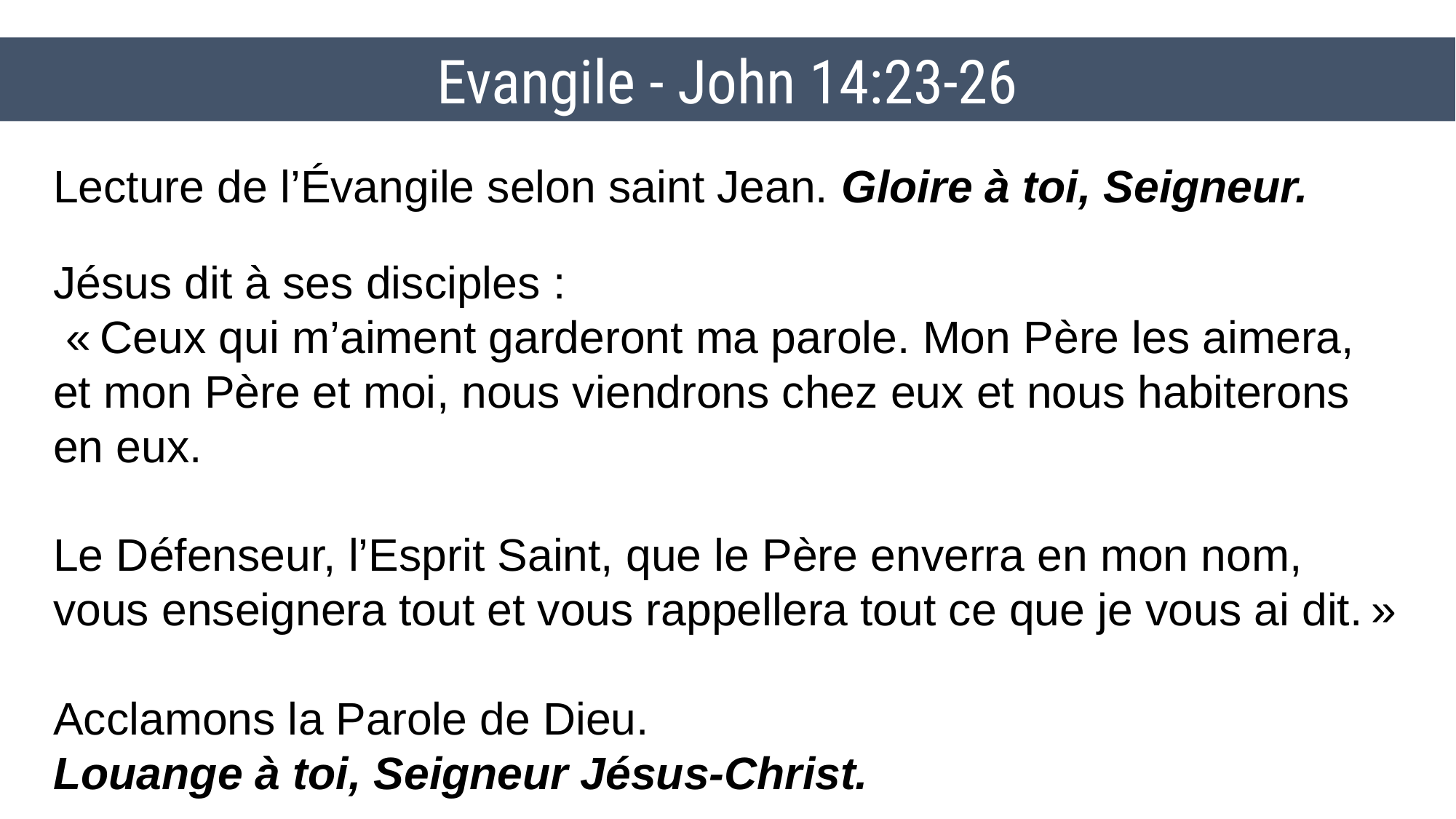

Evangile - John 14:23-26
# Lecture de l’Évangile selon saint Jean. Gloire à toi, Seigneur.
Jésus dit à ses disciples :
 « Ceux qui m’aiment garderont ma parole. Mon Père les aimera,
et mon Père et moi, nous viendrons chez eux et nous habiterons en eux.

Le Défenseur, l’Esprit Saint, que le Père enverra en mon nom, vous enseignera tout et vous rappellera tout ce que je vous ai dit. »
Acclamons la Parole de Dieu.
Louange à toi, Seigneur Jésus‑Christ.